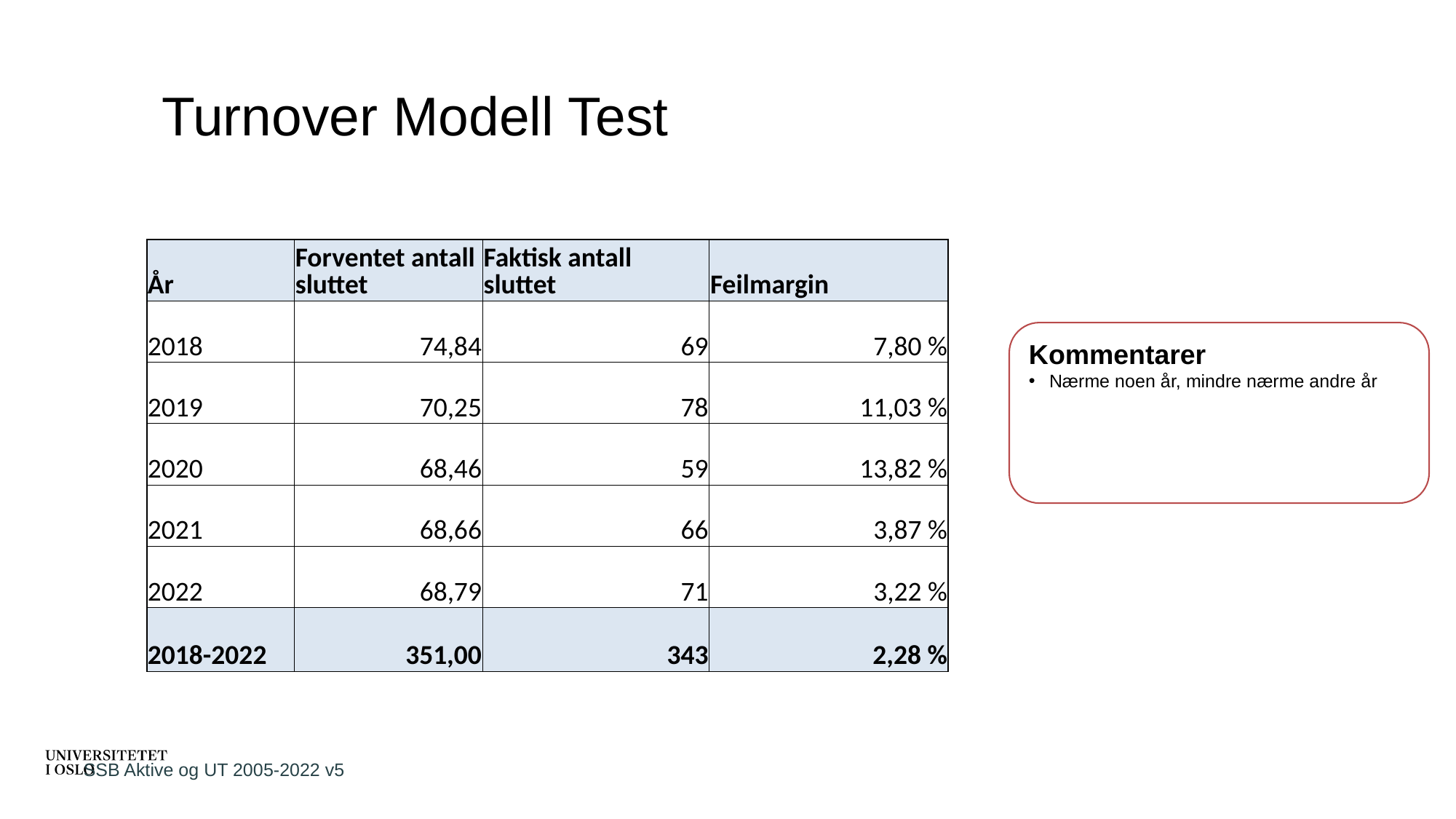

# Turnover Modell Test
| År | Forventet antall sluttet | Faktisk antall sluttet | Feilmargin |
| --- | --- | --- | --- |
| 2018 | 74,84 | 69 | 7,80 % |
| 2019 | 70,25 | 78 | 11,03 % |
| 2020 | 68,46 | 59 | 13,82 % |
| 2021 | 68,66 | 66 | 3,87 % |
| 2022 | 68,79 | 71 | 3,22 % |
| 2018-2022 | 351,00 | 343 | 2,28 % |
Kommentarer
Nærme noen år, mindre nærme andre år
SSB Aktive og UT 2005-2022 v5